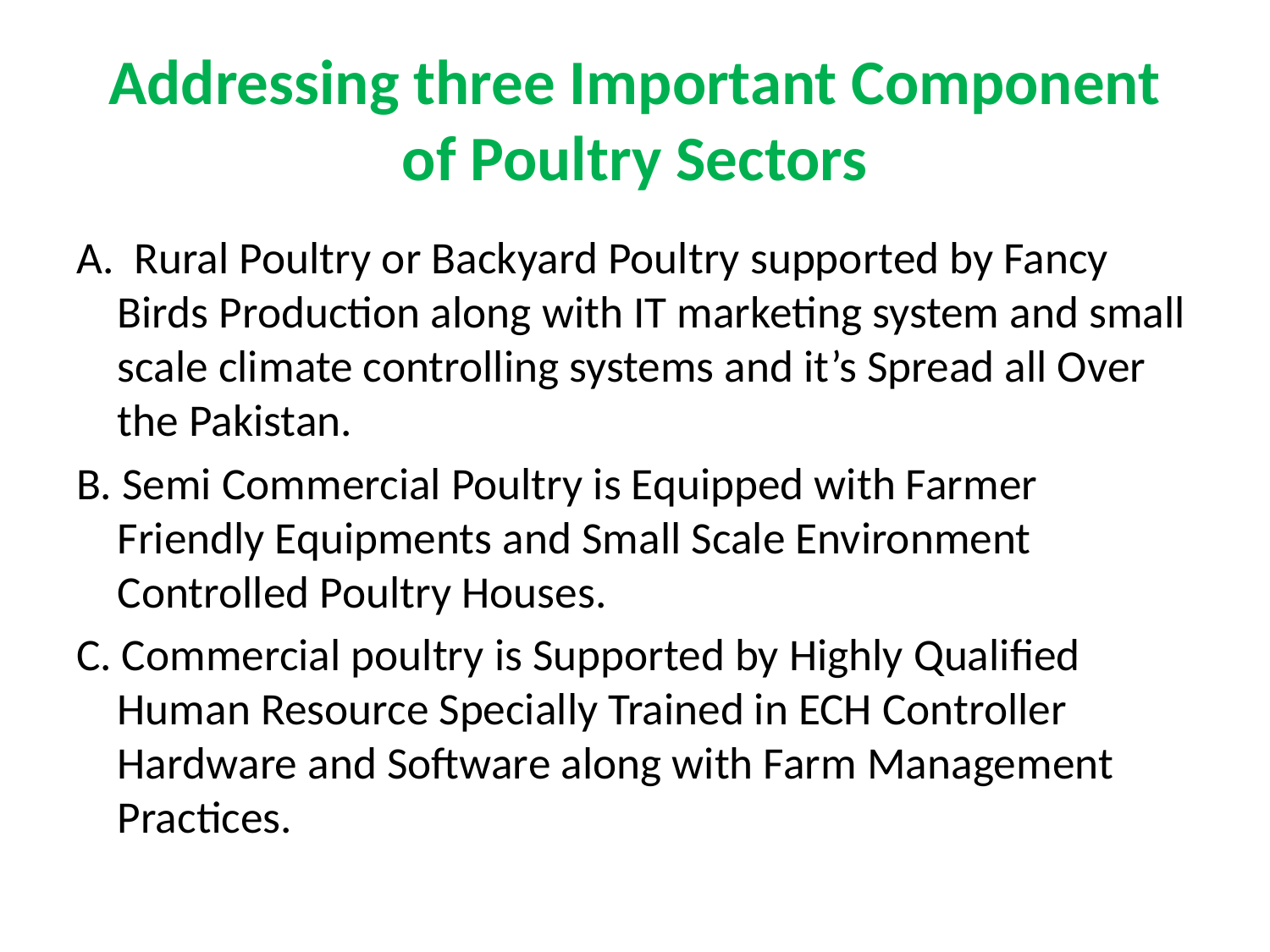

# Addressing three Important Component of Poultry Sectors
A.  Rural Poultry or Backyard Poultry supported by Fancy Birds Production along with IT marketing system and small scale climate controlling systems and it’s Spread all Over the Pakistan.
B. Semi Commercial Poultry is Equipped with Farmer Friendly Equipments and Small Scale Environment Controlled Poultry Houses.
C. Commercial poultry is Supported by Highly Qualified Human Resource Specially Trained in ECH Controller Hardware and Software along with Farm Management Practices.